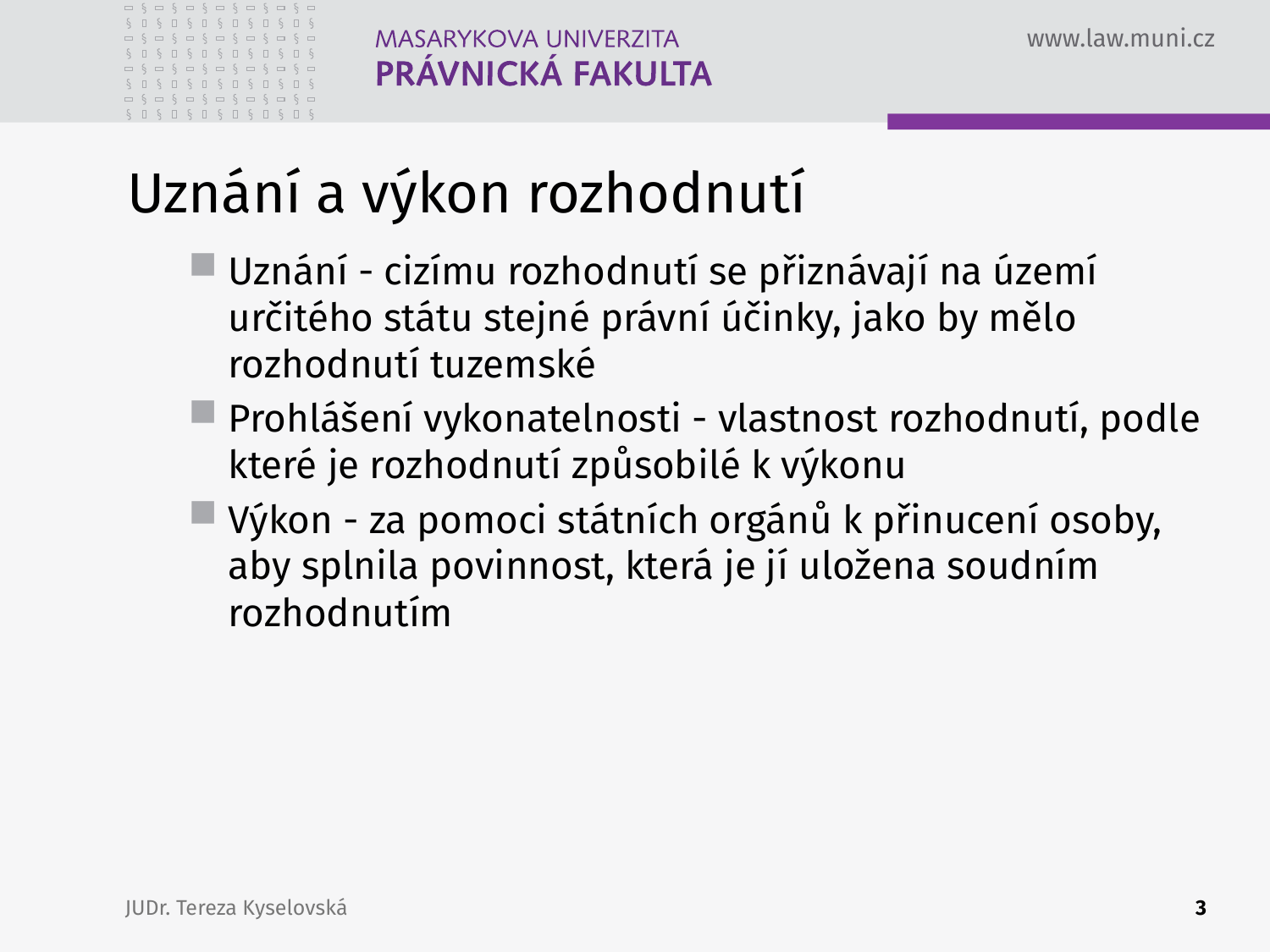

# Uznání a výkon rozhodnutí
Uznání - cizímu rozhodnutí se přiznávají na území určitého státu stejné právní účinky, jako by mělo rozhodnutí tuzemské
Prohlášení vykonatelnosti - vlastnost rozhodnutí, podle které je rozhodnutí způsobilé k výkonu
Výkon - za pomoci státních orgánů k přinucení osoby, aby splnila povinnost, která je jí uložena soudním rozhodnutím

JUDr. Tereza Kyselovská
3